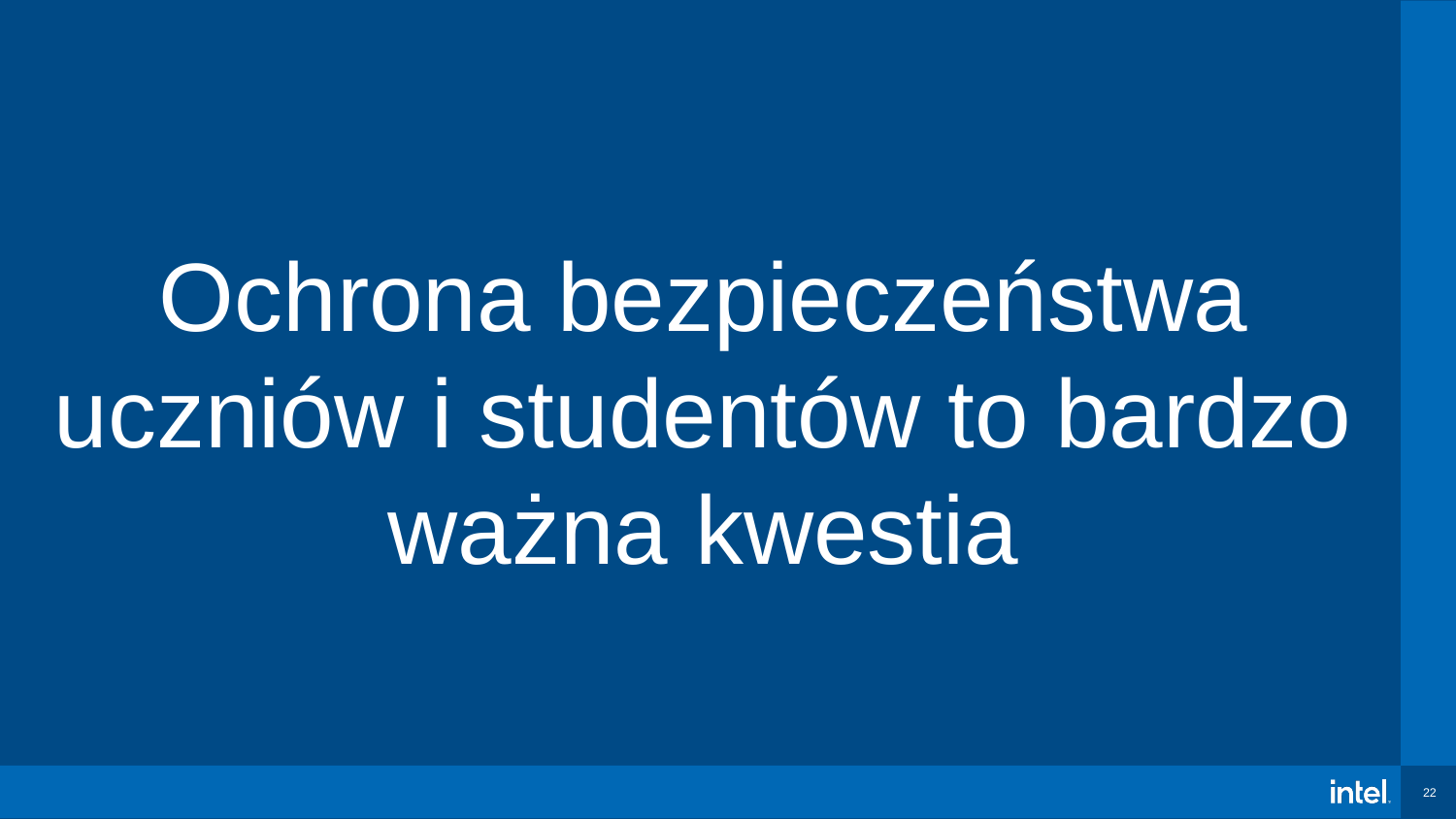

Ochrona bezpieczeństwa uczniów i studentów to bardzo ważna kwestia